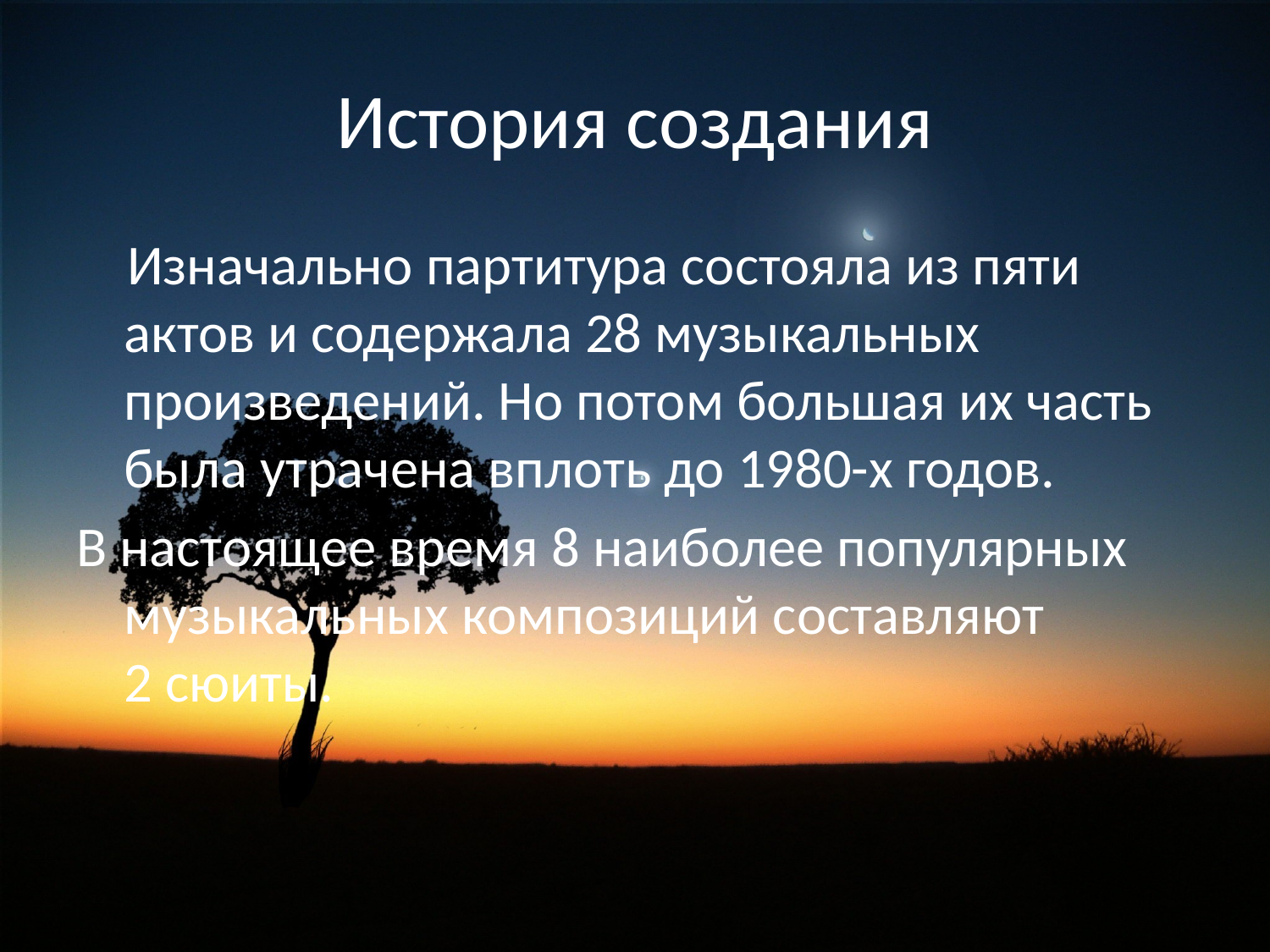

# История создания
    Изначально партитура состояла из пяти актов и содержала 28 музыкальных произведений. Но потом большая их часть была утрачена вплоть до 1980-х годов.
В настоящее время 8 наиболее популярных музыкальных композиций составляют 2 сюиты.